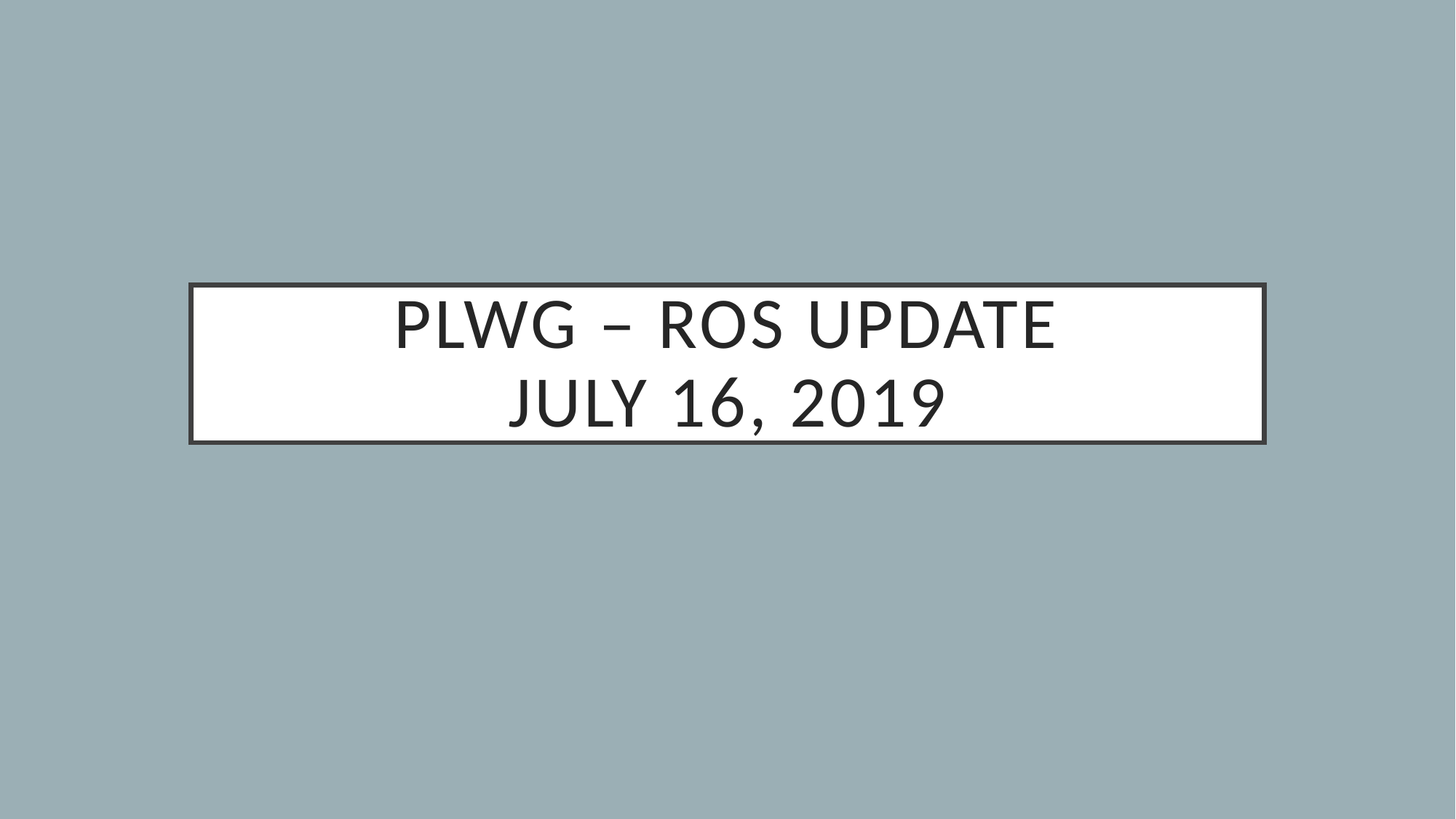

# PLWG – ROS Update July 16, 2019